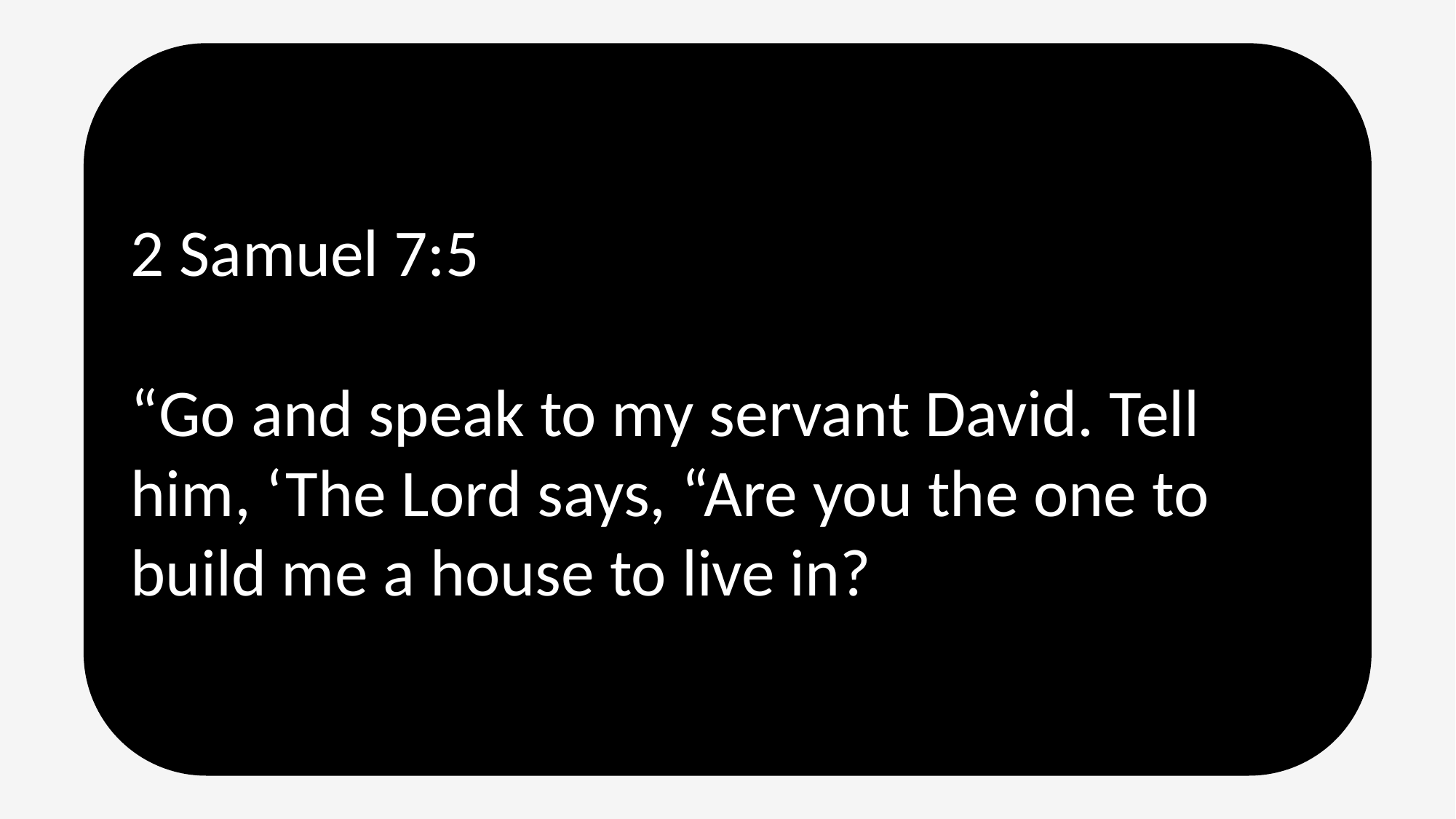

2 Samuel 7:5

“Go and speak to my servant David. Tell him, ‘The Lord says, “Are you the one to build me a house to live in?